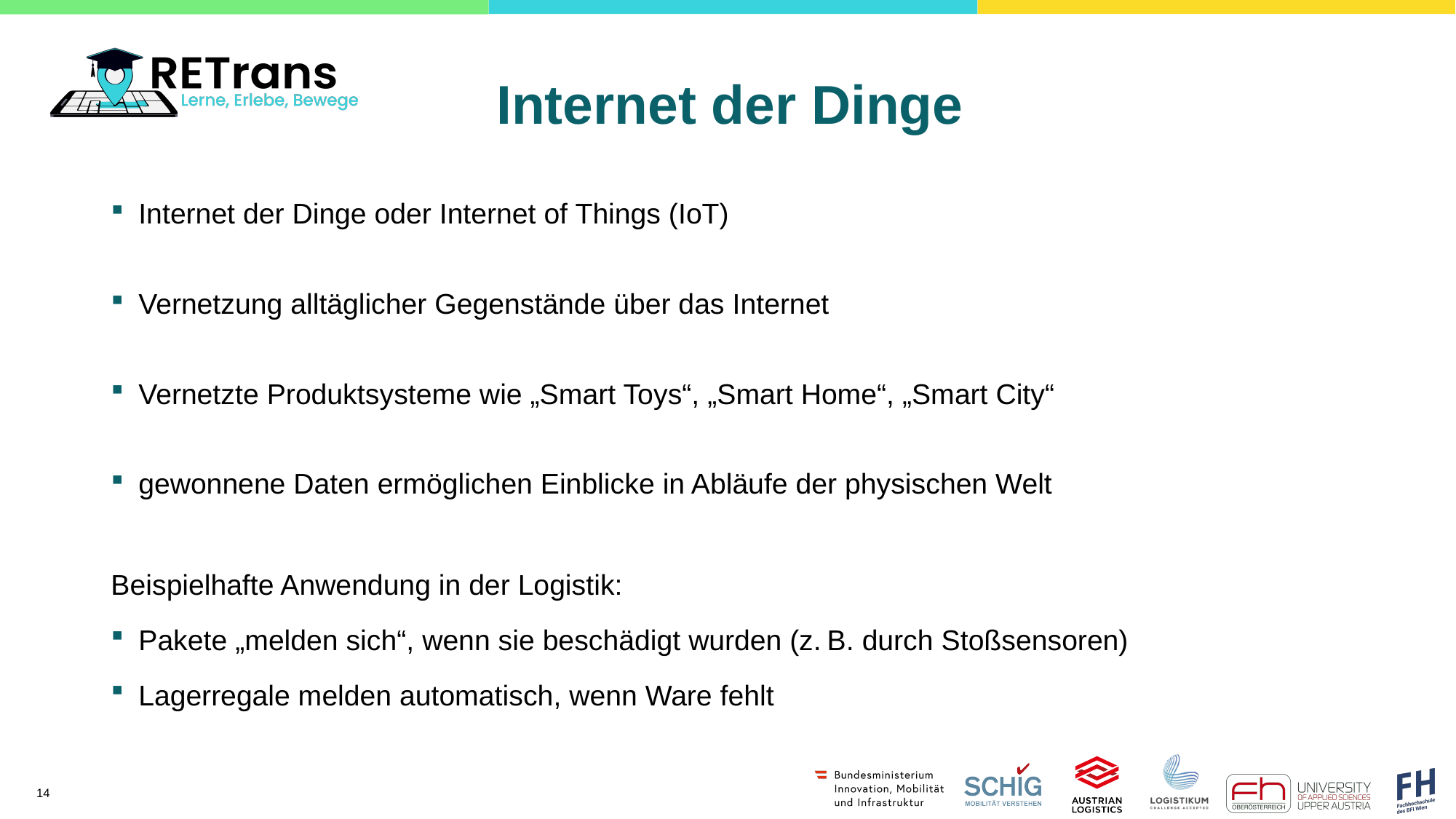

# Internet der Dinge
Internet der Dinge oder Internet of Things (IoT)

Vernetzung alltäglicher Gegenstände über das Internet

Vernetzte Produktsysteme wie „Smart Toys“, „Smart Home“, „Smart City“

gewonnene Daten ermöglichen Einblicke in Abläufe der physischen Welt

Beispielhafte Anwendung in der Logistik:
Pakete „melden sich“, wenn sie beschädigt wurden (z. B. durch Stoßsensoren)
Lagerregale melden automatisch, wenn Ware fehlt